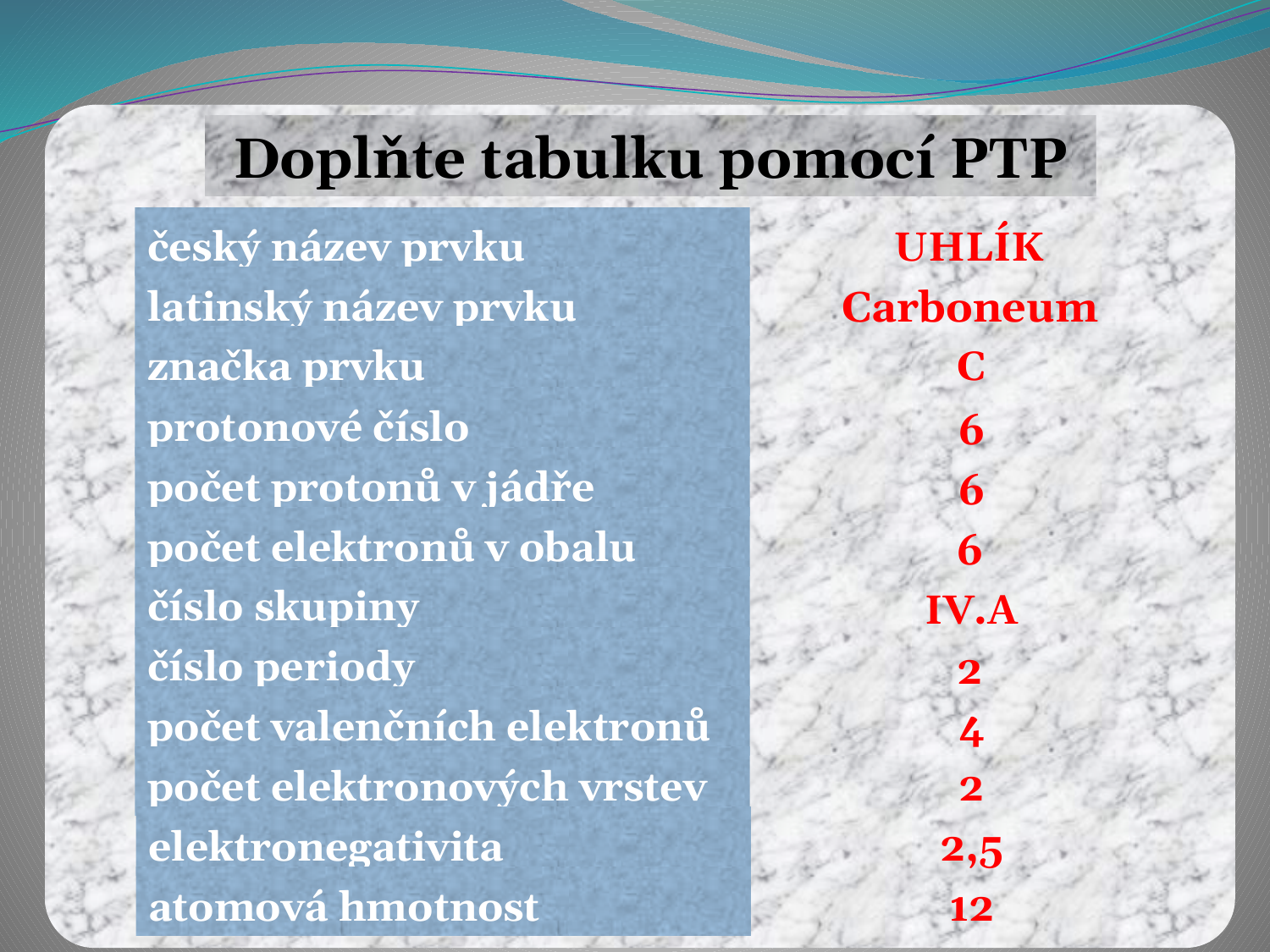

Doplňte tabulku pomocí PTP
český název prvku
latinský název prvku
značka prvku
protonové číslo
počet protonů v jádře
počet elektronů v obalu
číslo skupiny
číslo periody
počet valenčních elektronů
počet elektronových vrstev
elektronegativita
atomová hmotnost
UHLÍK
Carboneum
C
6
6
6
IV.A
2
4
2
2,5
12